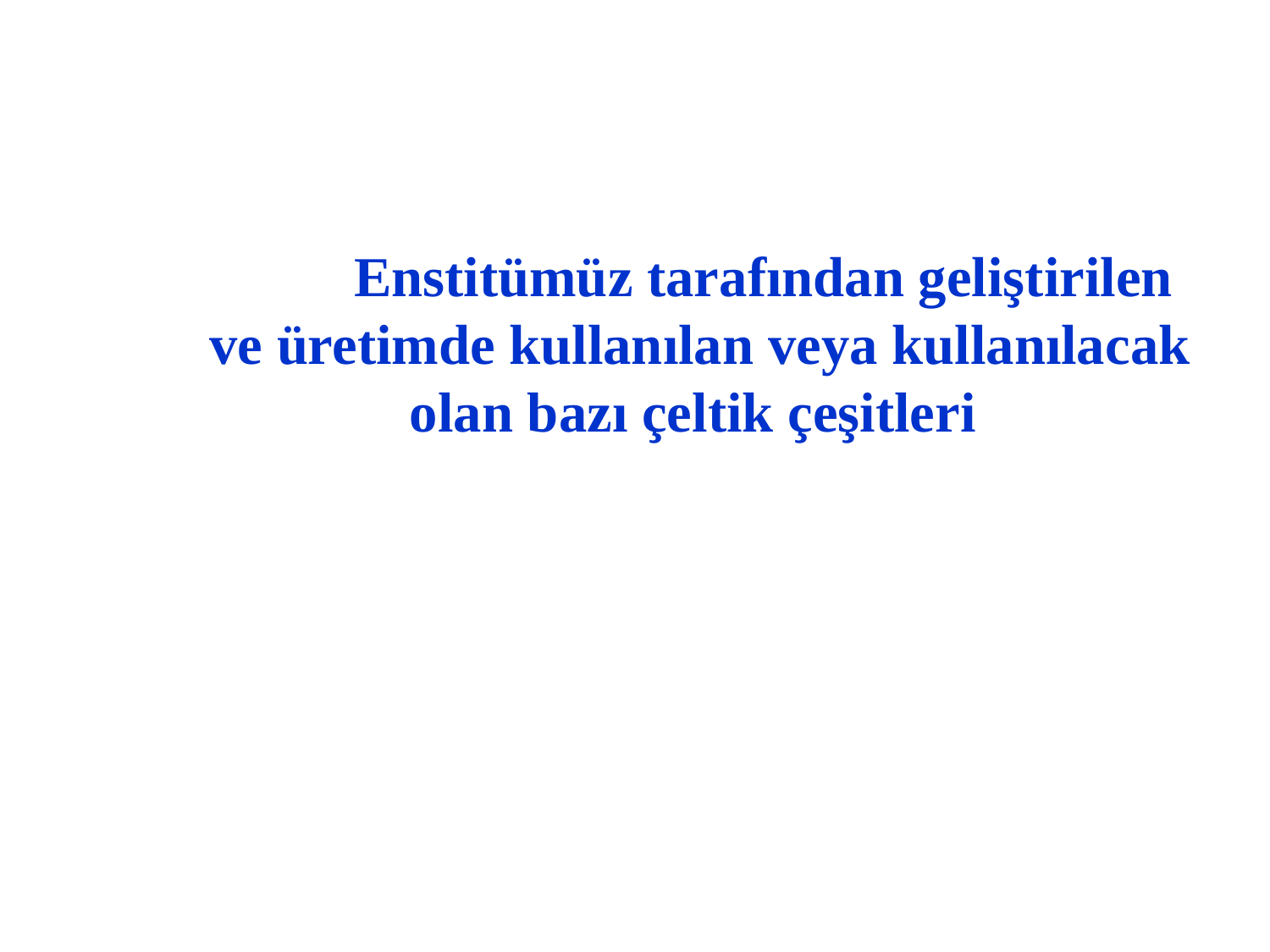

Enstitümüz tarafından geliştirilen ve üretimde kullanılan veya kullanılacak olan bazı çeltik çeşitleri